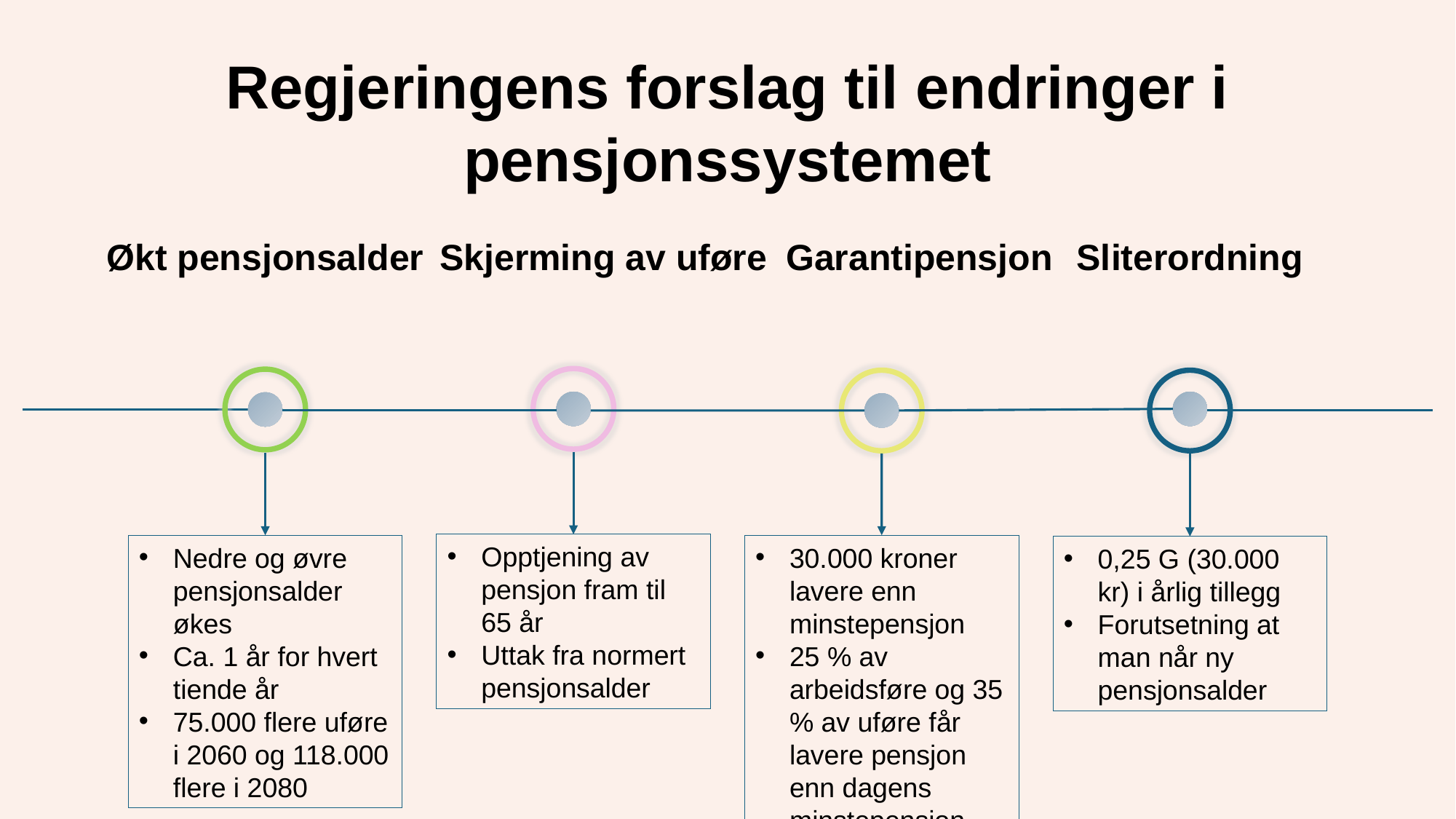

Regjeringens forslag til endringer i pensjonssystemet
Økt pensjonsalder
Skjerming av uføre
Garantipensjon
Sliterordning

Opptjening av pensjon fram til 65 år
Uttak fra normert pensjonsalder
Nedre og øvre pensjonsalder økes
Ca. 1 år for hvert tiende år
75.000 flere uføre i 2060 og 118.000 flere i 2080
30.000 kroner lavere enn minstepensjon
25 % av arbeidsføre og 35 % av uføre får lavere pensjon enn dagens minstepensjon
0,25 G (30.000 kr) i årlig tillegg
Forutsetning at man når ny pensjonsalder